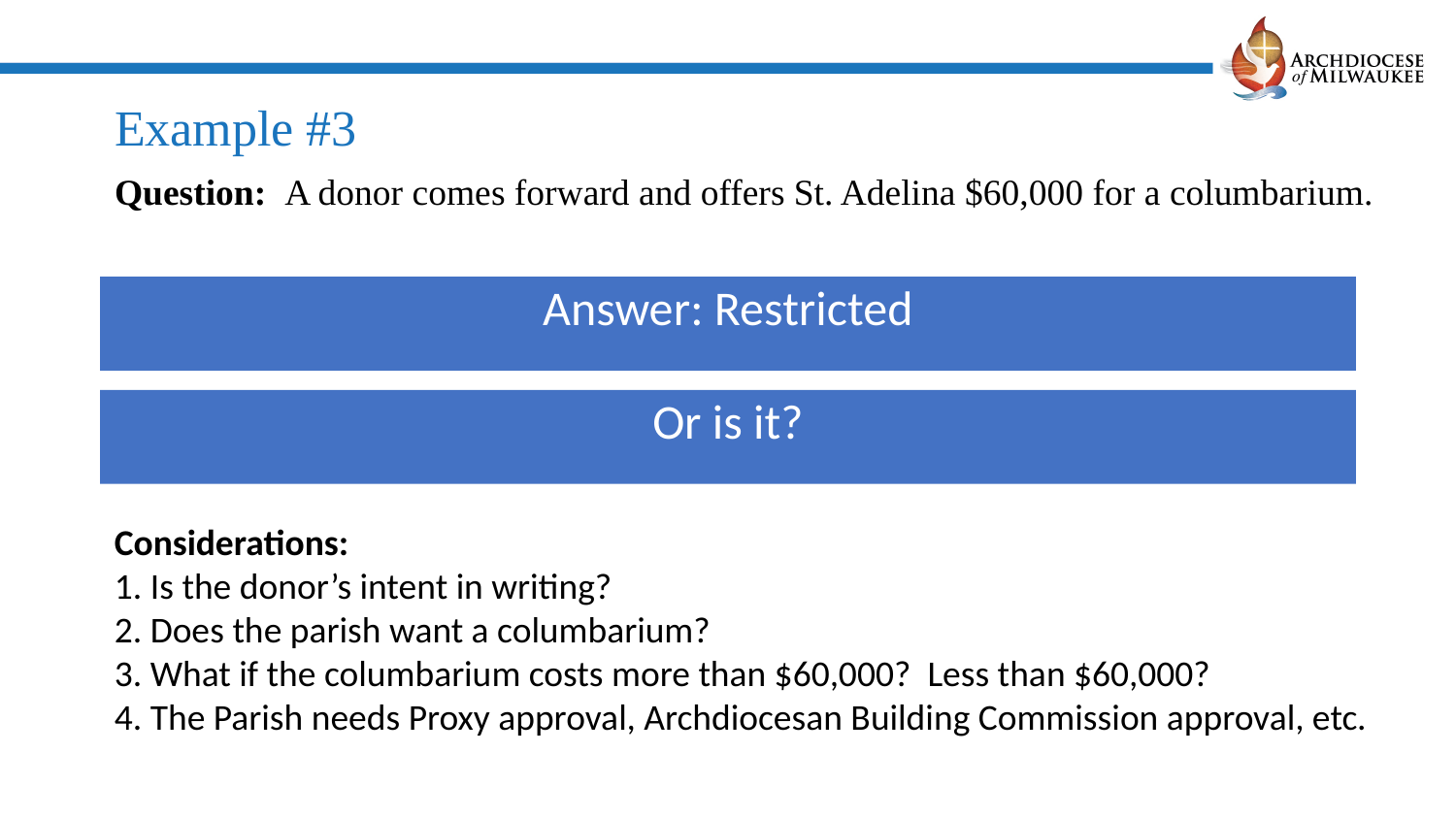

# Example #3
Question:  A donor comes forward and offers St. Adelina $60,000 for a columbarium.

Answer: Restricted
Or is it?
Considerations:
1. Is the donor’s intent in writing?
2. Does the parish want a columbarium?
3. What if the columbarium costs more than $60,000?  Less than $60,000?
4. The Parish needs Proxy approval, Archdiocesan Building Commission approval, etc.